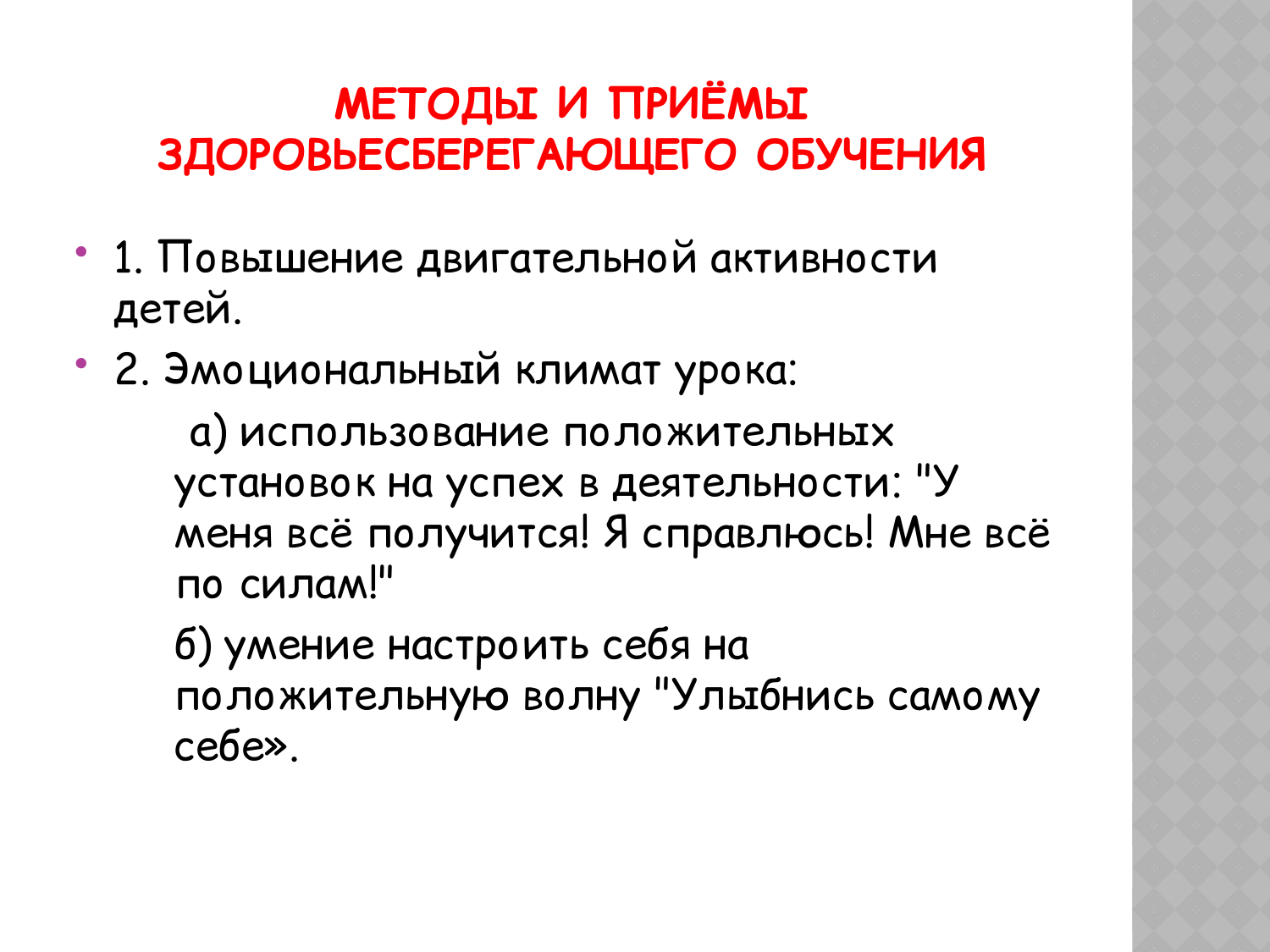

# методы и приёмы здоровьесберегающего обучения
1. Повышение двигательной активности детей.
2. Эмоциональный климат урока:
         а) использование положительных установок на успех в деятельности: "У меня всё получится! Я справлюсь! Мне всё по силам!"
   б) умение настроить себя на положительную волну "Улыбнись самому себе».